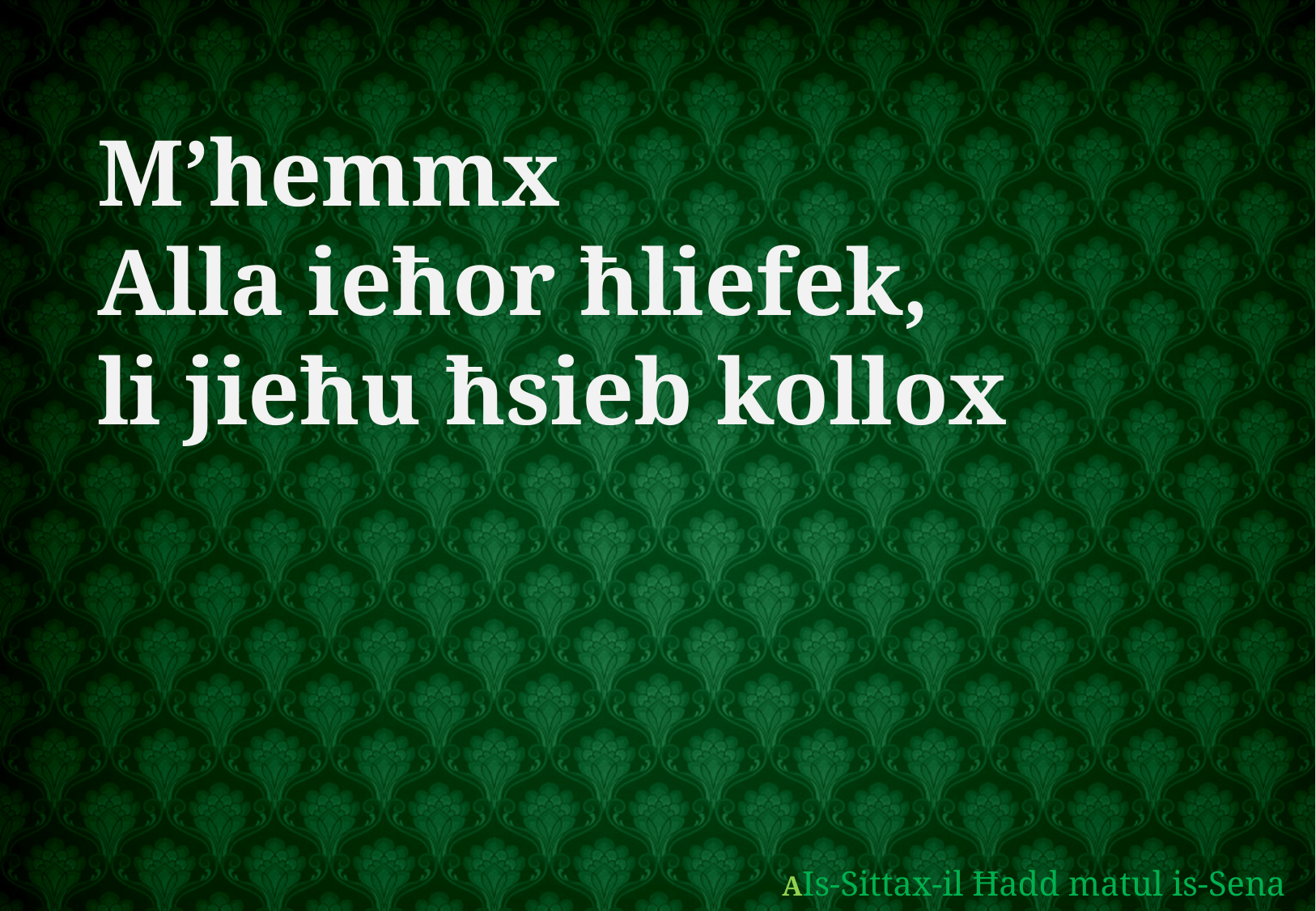

M’hemmx
Alla ieħor ħliefek,
li jieħu ħsieb kollox
AIs-Sittax-il Ħadd matul is-Sena